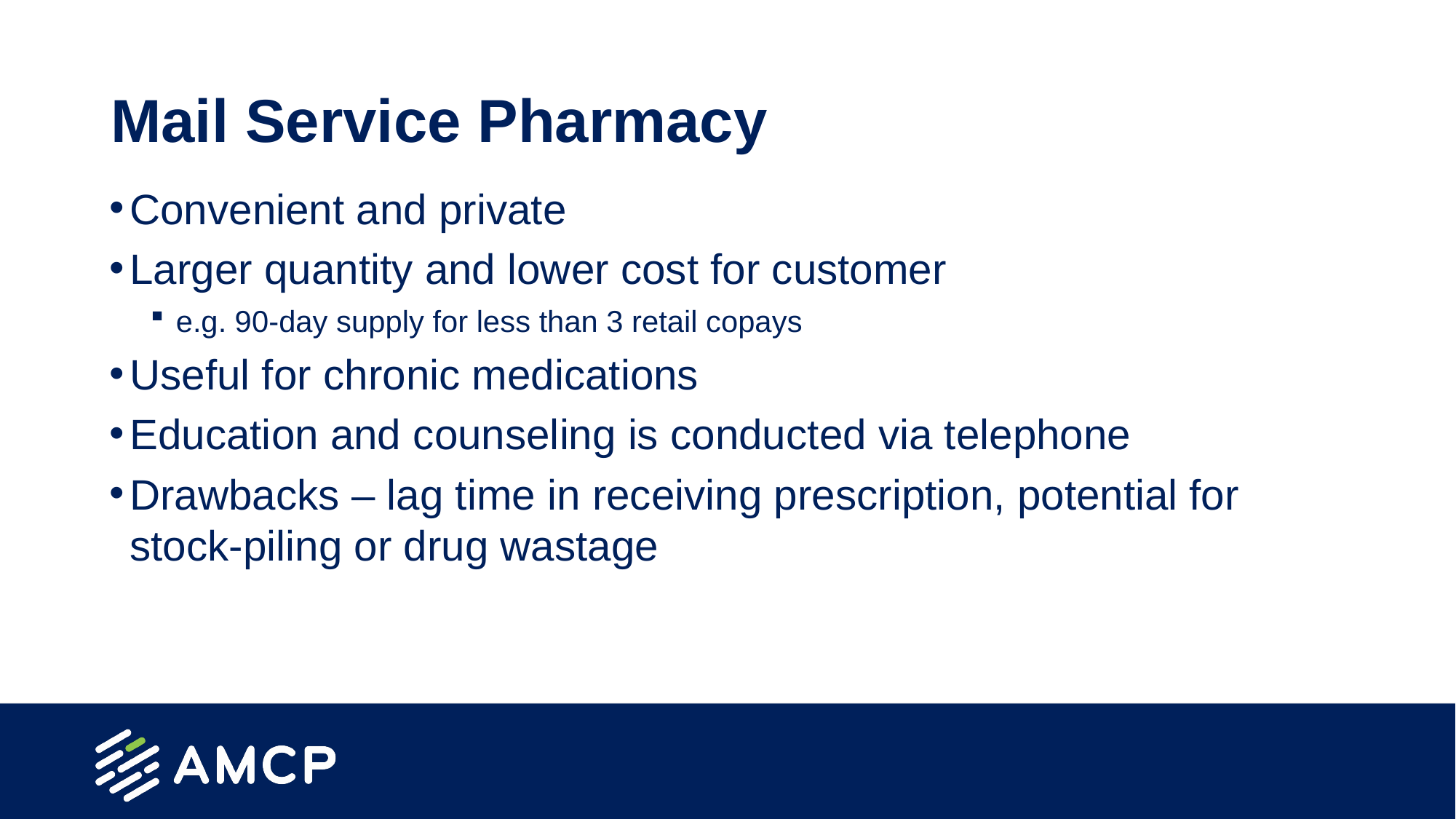

# Mail Service Pharmacy
Convenient and private
Larger quantity and lower cost for customer
e.g. 90-day supply for less than 3 retail copays
Useful for chronic medications
Education and counseling is conducted via telephone
Drawbacks – lag time in receiving prescription, potential for stock-piling or drug wastage